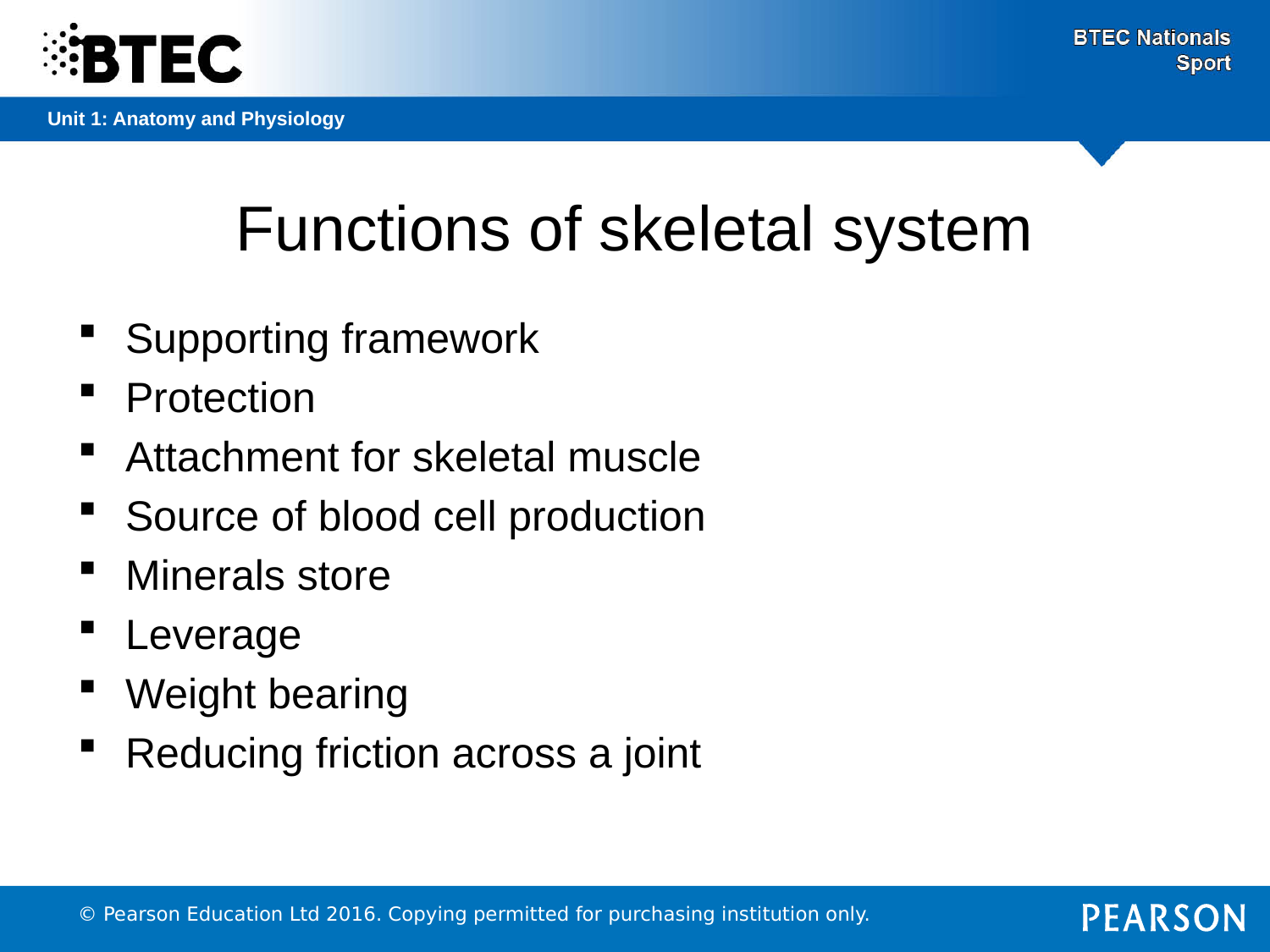

# Functions of skeletal system
Supporting framework
Protection
Attachment for skeletal muscle
Source of blood cell production
Minerals store
Leverage
Weight bearing
Reducing friction across a joint
© Pearson Education Ltd 2016. Copying permitted for purchasing institution only.